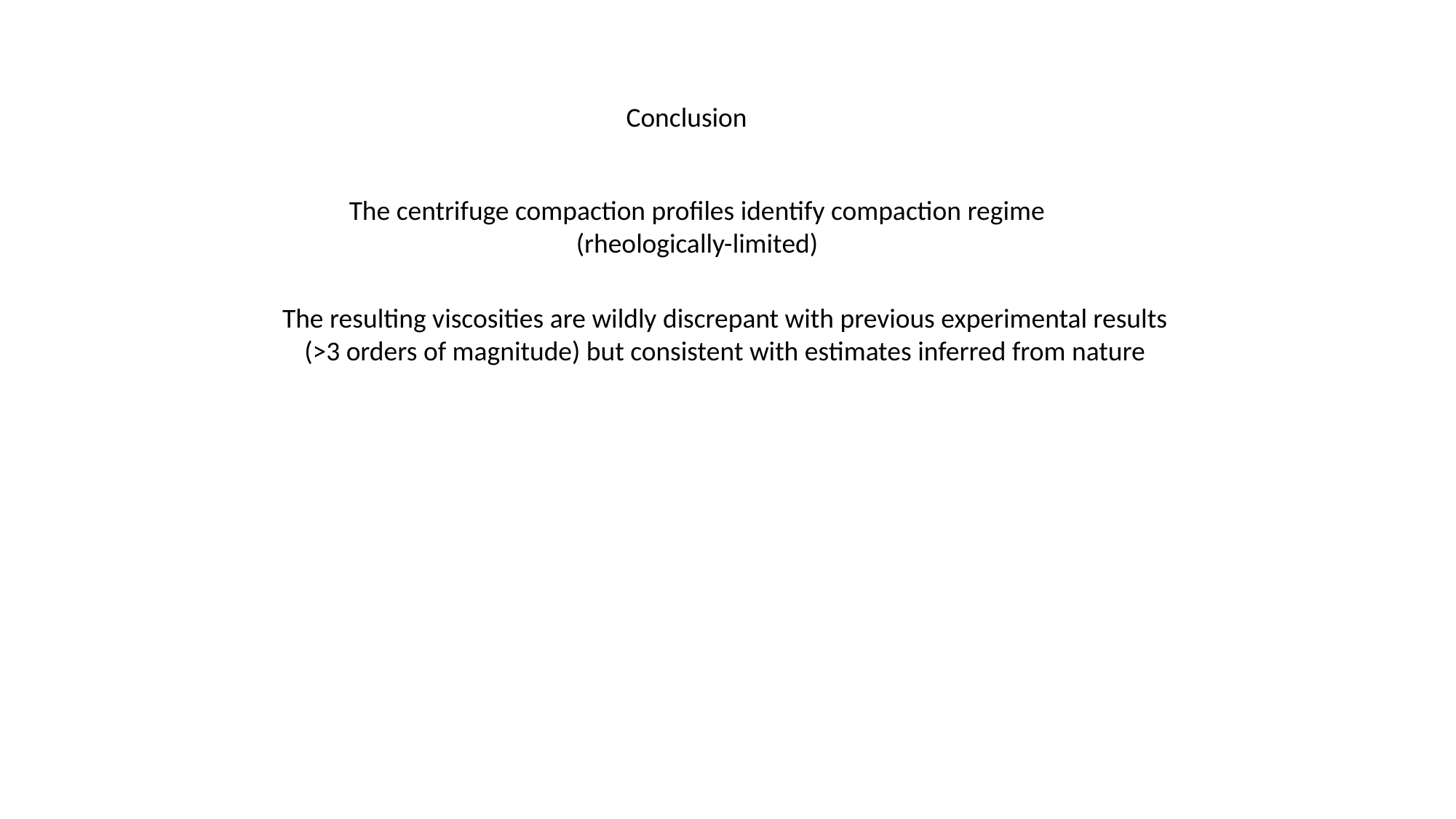

Conclusion
The centrifuge compaction profiles identify compaction regime (rheologically-limited)
The resulting viscosities are wildly discrepant with previous experimental results (>3 orders of magnitude) but consistent with estimates inferred from nature